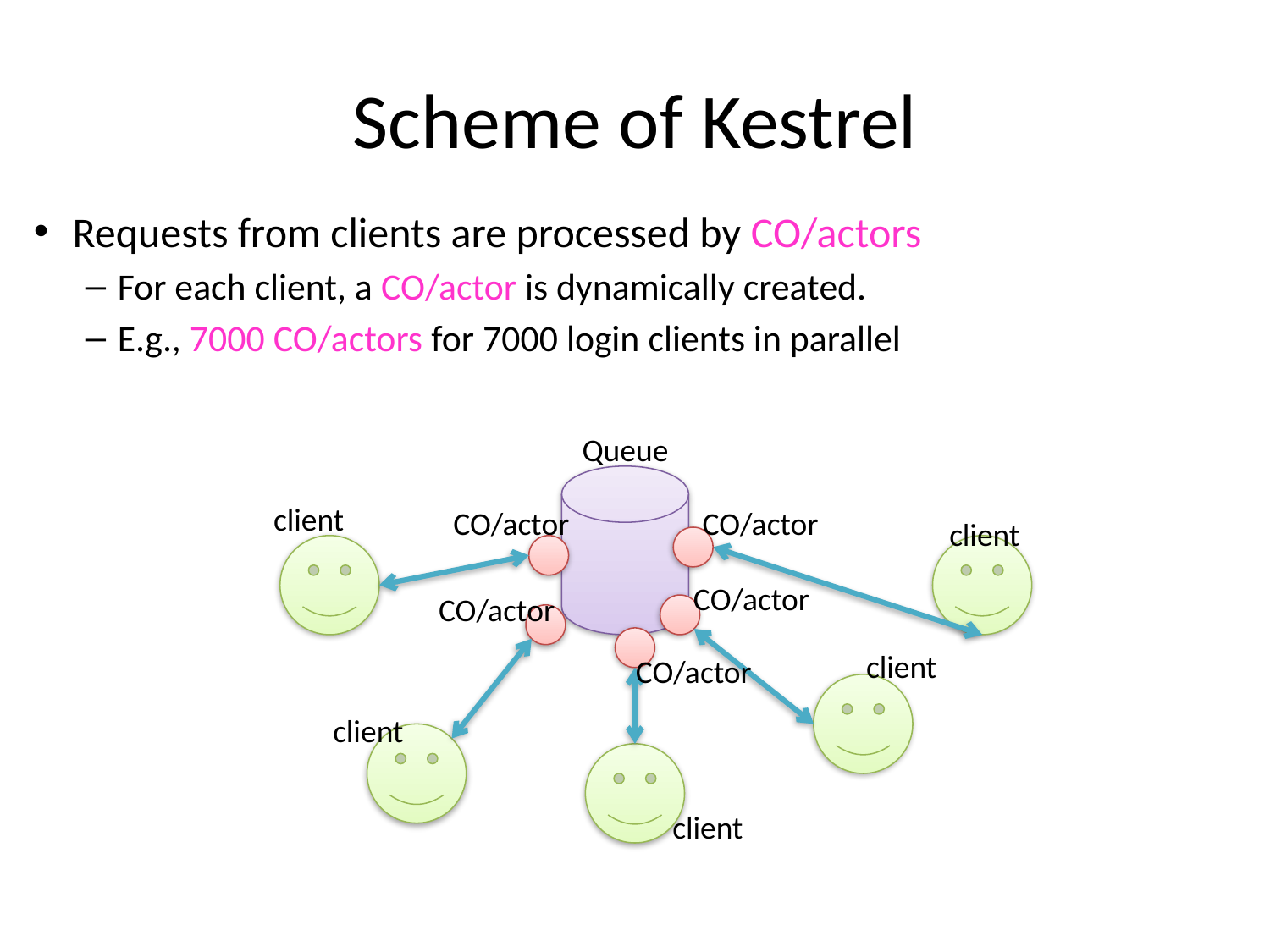

# Scheme of Kestrel
Requests from clients are processed by CO/actors
For each client, a CO/actor is dynamically created.
E.g., 7000 CO/actors for 7000 login clients in parallel

Queue

client
CO/actor
CO/actor
client

CO/actor
CO/actor

client
CO/actor

client

client